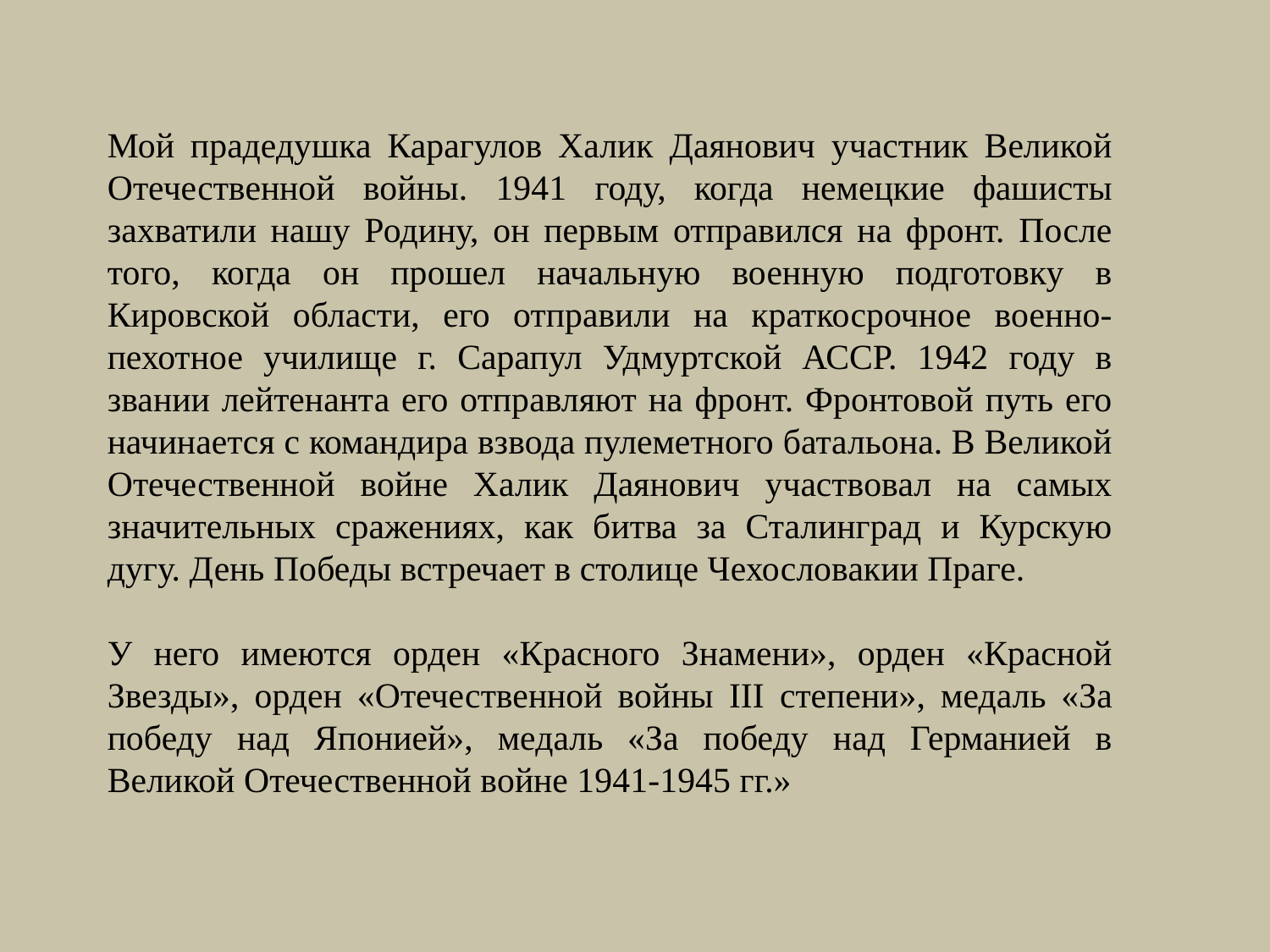

Мой прадедушка Карагулов Халик Даянович участник Великой Отечественной войны. 1941 году, когда немецкие фашисты захватили нашу Родину, он первым отправился на фронт. После того, когда он прошел начальную военную подготовку в Кировской области, его отправили на краткосрочное военно-пехотное училище г. Сарапул Удмуртской АССР. 1942 году в звании лейтенанта его отправляют на фронт. Фронтовой путь его начинается с командира взвода пулеметного батальона. В Великой Отечественной войне Халик Даянович участвовал на самых значительных сражениях, как битва за Сталинград и Курскую дугу. День Победы встречает в столице Чехословакии Праге.

У него имеются орден «Красного Знамени», орден «Красной Звезды», орден «Отечественной войны III степени», медаль «За победу над Японией», медаль «За победу над Германией в Великой Отечественной войне 1941-1945 гг.»